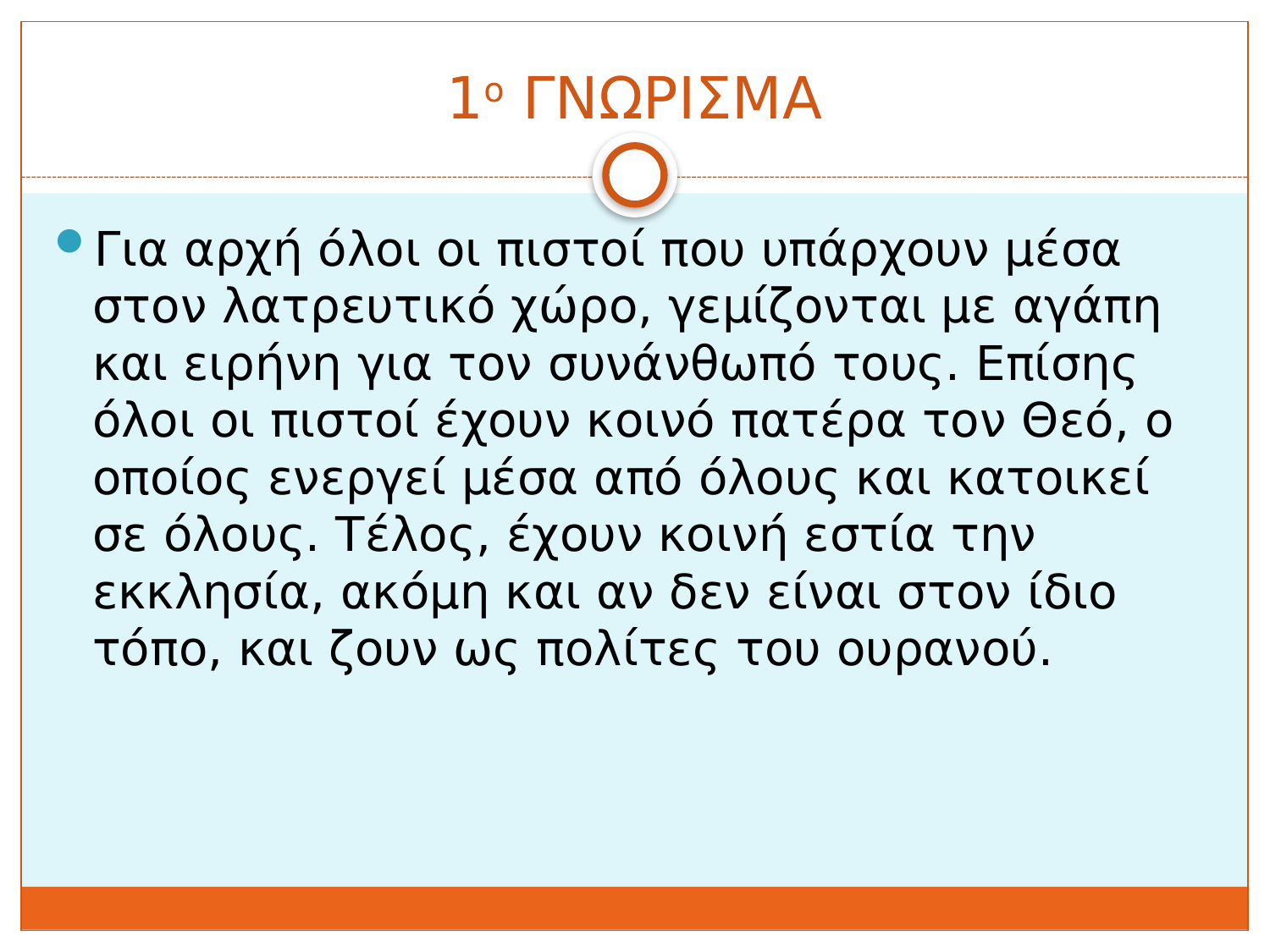

# 1ο ΓΝΩΡΙΣΜΑ
Για αρχή όλοι οι πιστοί που υπάρχουν μέσα στον λατρευτικό χώρο, γεμίζονται με αγάπη και ειρήνη για τον συνάνθωπό τους. Επίσης όλοι οι πιστοί έχουν κοινό πατέρα τον Θεό, ο οποίος ενεργεί μέσα από όλους και κατοικεί σε όλους. Τέλος, έχουν κοινή εστία την εκκλησία, ακόμη και αν δεν είναι στον ίδιο τόπο, και ζουν ως πολίτες του ουρανού.